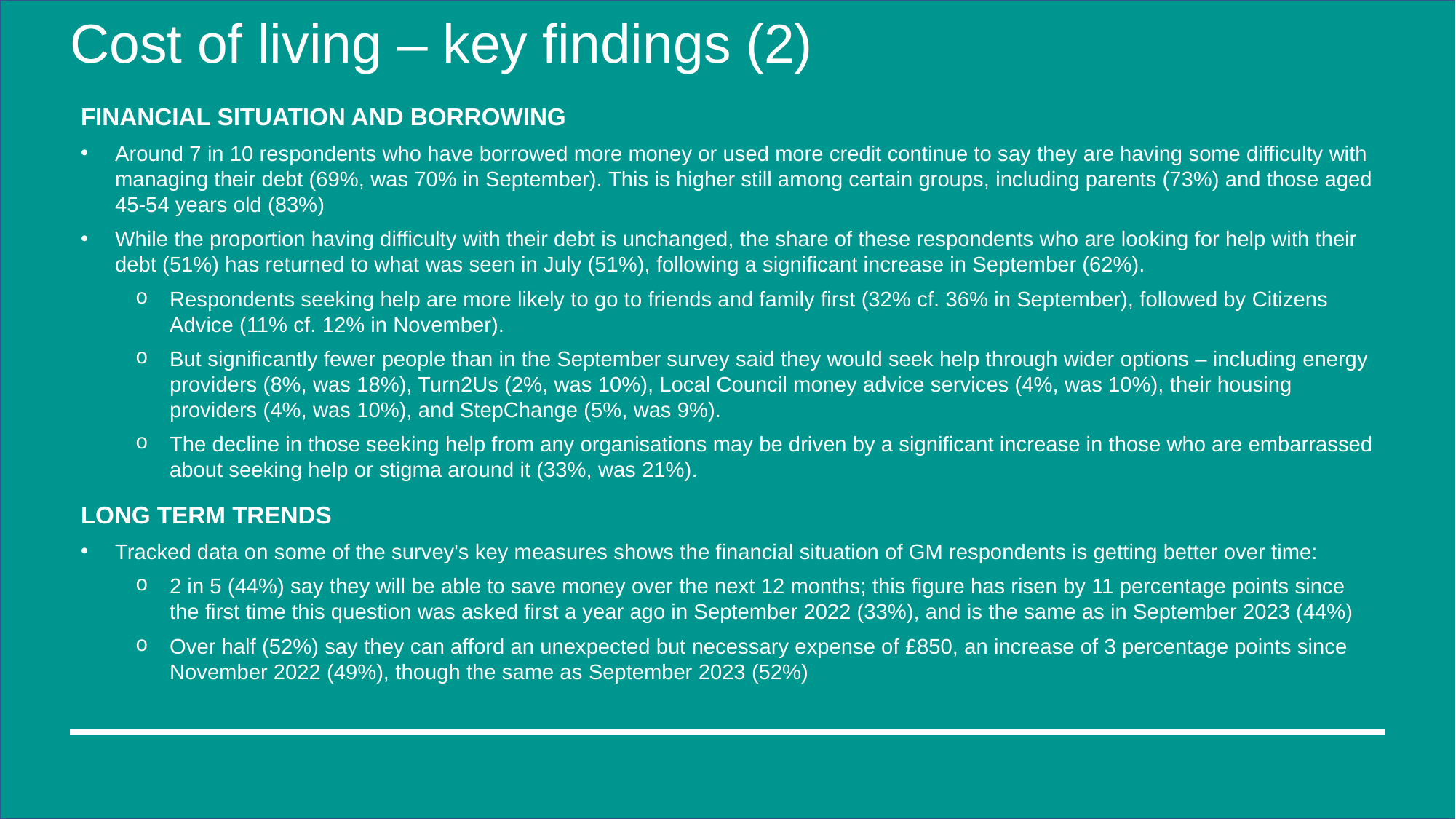

# Cost of living – key findings (2)
FINANCIAL SITUATION AND BORROWING
Around 7 in 10 respondents who have borrowed more money or used more credit continue to say they are having some difficulty with managing their debt (69%, was 70% in September). This is higher still among certain groups, including parents (73%) and those aged 45-54 years old (83%)
While the proportion having difficulty with their debt is unchanged, the share of these respondents who are looking for help with their debt (51%) has returned to what was seen in July (51%), following a significant increase in September (62%).
Respondents seeking help are more likely to go to friends and family first (32% cf. 36% in September), followed by Citizens Advice (11% cf. 12% in November).
But significantly fewer people than in the September survey said they would seek help through wider options – including energy providers (8%, was 18%), Turn2Us (2%, was 10%), Local Council money advice services (4%, was 10%), their housing providers (4%, was 10%), and StepChange (5%, was 9%).
The decline in those seeking help from any organisations may be driven by a significant increase in those who are embarrassed about seeking help or stigma around it (33%, was 21%).
LONG TERM TRENDS
Tracked data on some of the survey's key measures shows the financial situation of GM respondents is getting better over time:
2 in 5 (44%) say they will be able to save money over the next 12 months; this figure has risen by 11 percentage points since the first time this question was asked first a year ago in September 2022 (33%), and is the same as in September 2023 (44%)
Over half (52%) say they can afford an unexpected but necessary expense of £850, an increase of 3 percentage points since November 2022 (49%), though the same as September 2023 (52%)